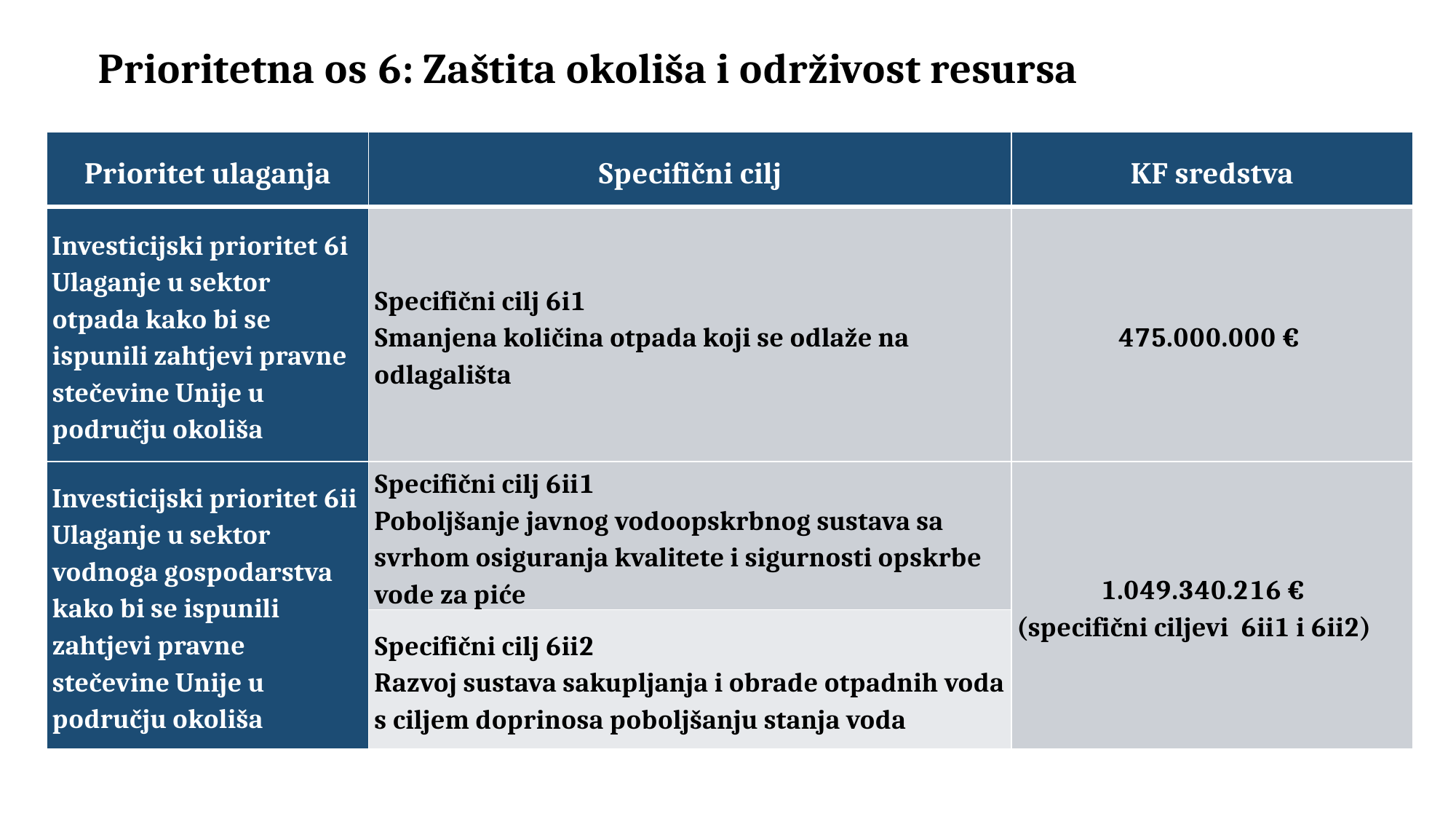

# Prioritetna os 6: Zaštita okoliša i održivost resursa
| Prioritet ulaganja | Specifični cilj | KF sredstva |
| --- | --- | --- |
| Investicijski prioritet 6i Ulaganje u sektor otpada kako bi se ispunili zahtjevi pravne stečevine Unije u području okoliša | Specifični cilj 6i1 Smanjena količina otpada koji se odlaže na odlagališta | 475.000.000 € |
| Investicijski prioritet 6ii Ulaganje u sektor vodnoga gospodarstva kako bi se ispunili zahtjevi pravne stečevine Unije u području okoliša | Specifični cilj 6ii1 Poboljšanje javnog vodoopskrbnog sustava sa svrhom osiguranja kvalitete i sigurnosti opskrbe vode za piće | 1.049.340.216 € (specifični ciljevi 6ii1 i 6ii2) |
|  | Specifični cilj 6ii2 Razvoj sustava sakupljanja i obrade otpadnih voda s ciljem doprinosa poboljšanju stanja voda |  |